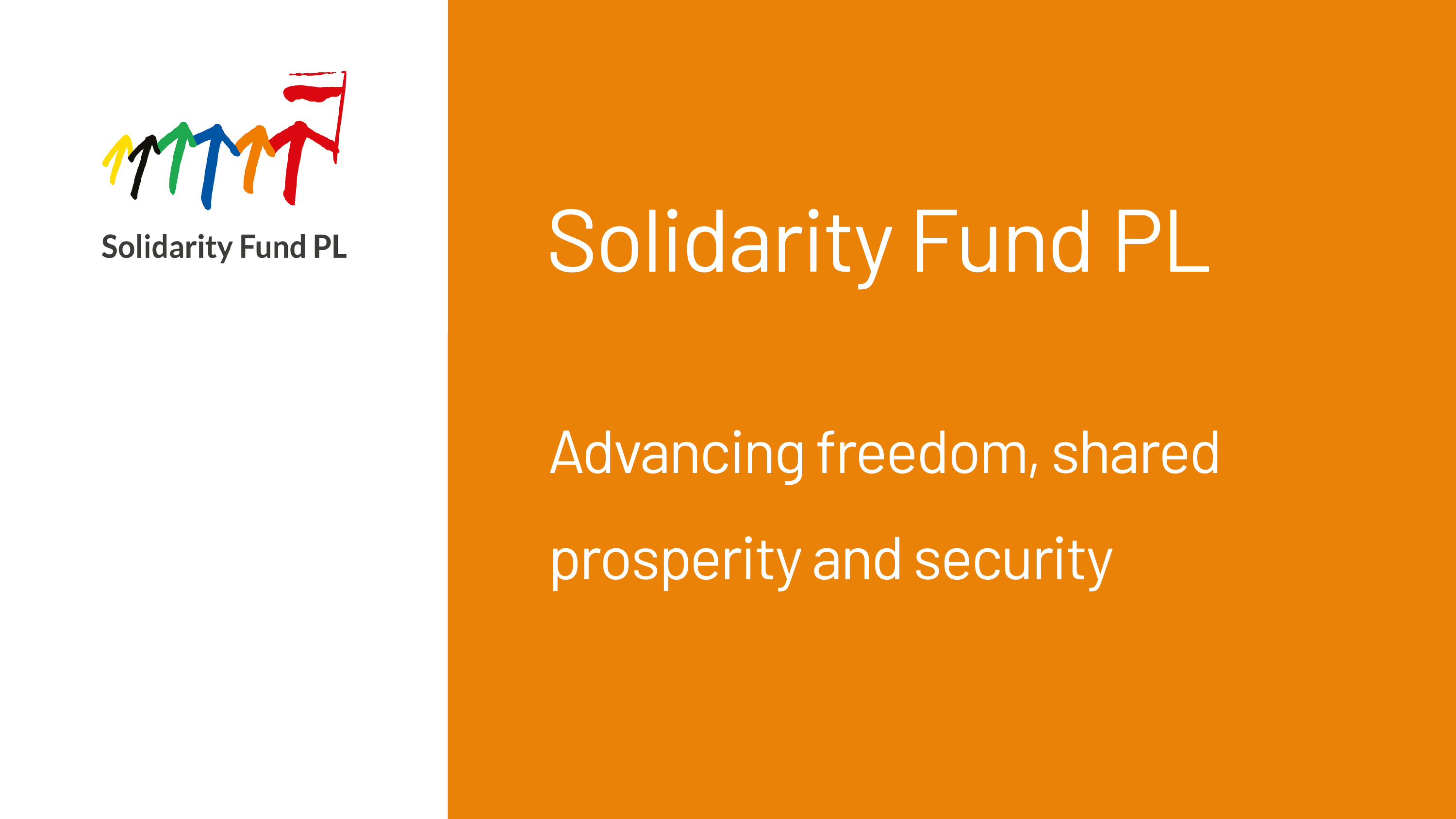

Solidarity Fund PL
Advancing freedom, shared prosperity and security